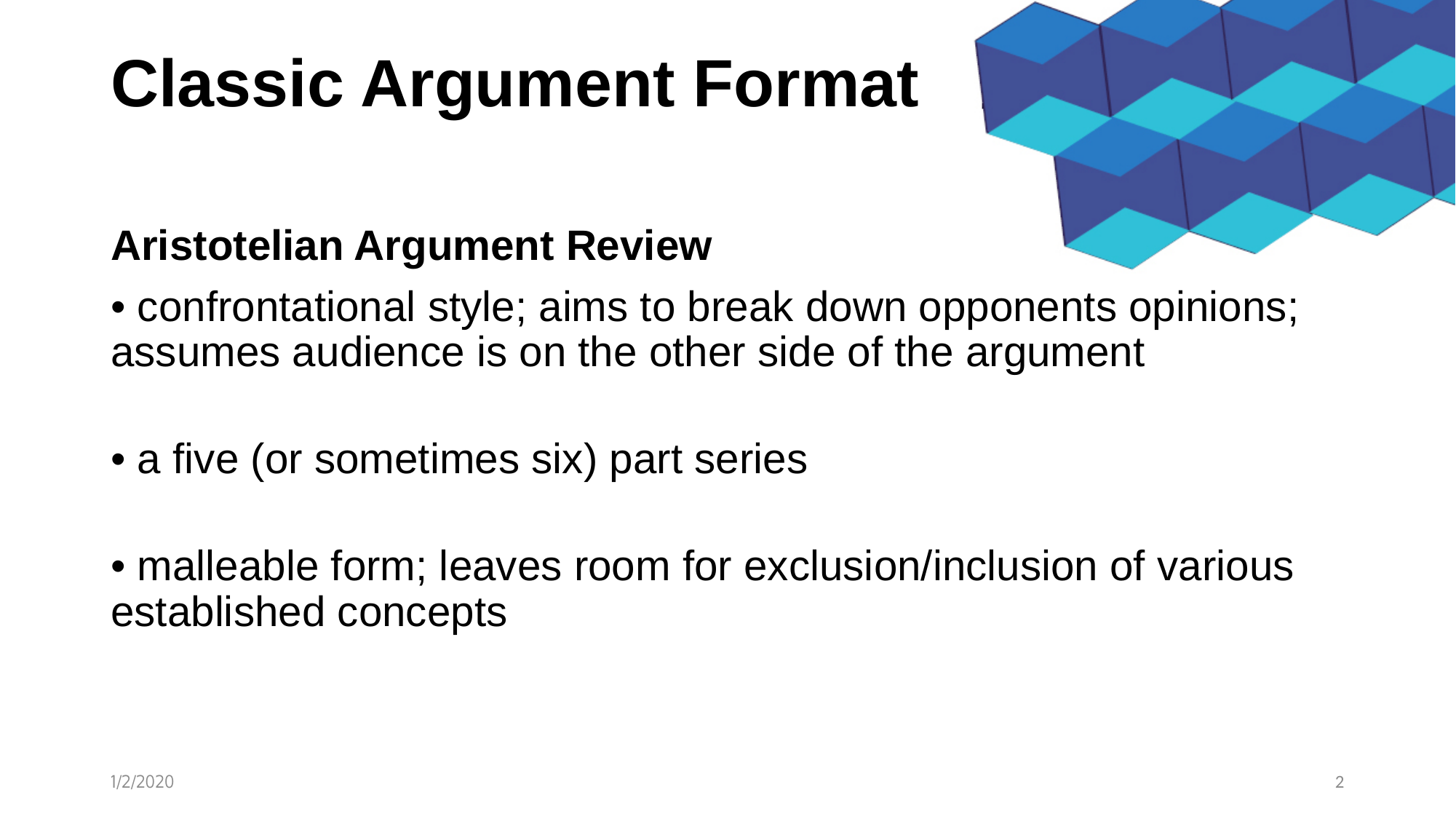

# Classic Argument Format
Aristotelian Argument Review
• confrontational style; aims to break down opponents opinions; assumes audience is on the other side of the argument
• a five (or sometimes six) part series
• malleable form; leaves room for exclusion/inclusion of various established concepts

1/2/2020
2